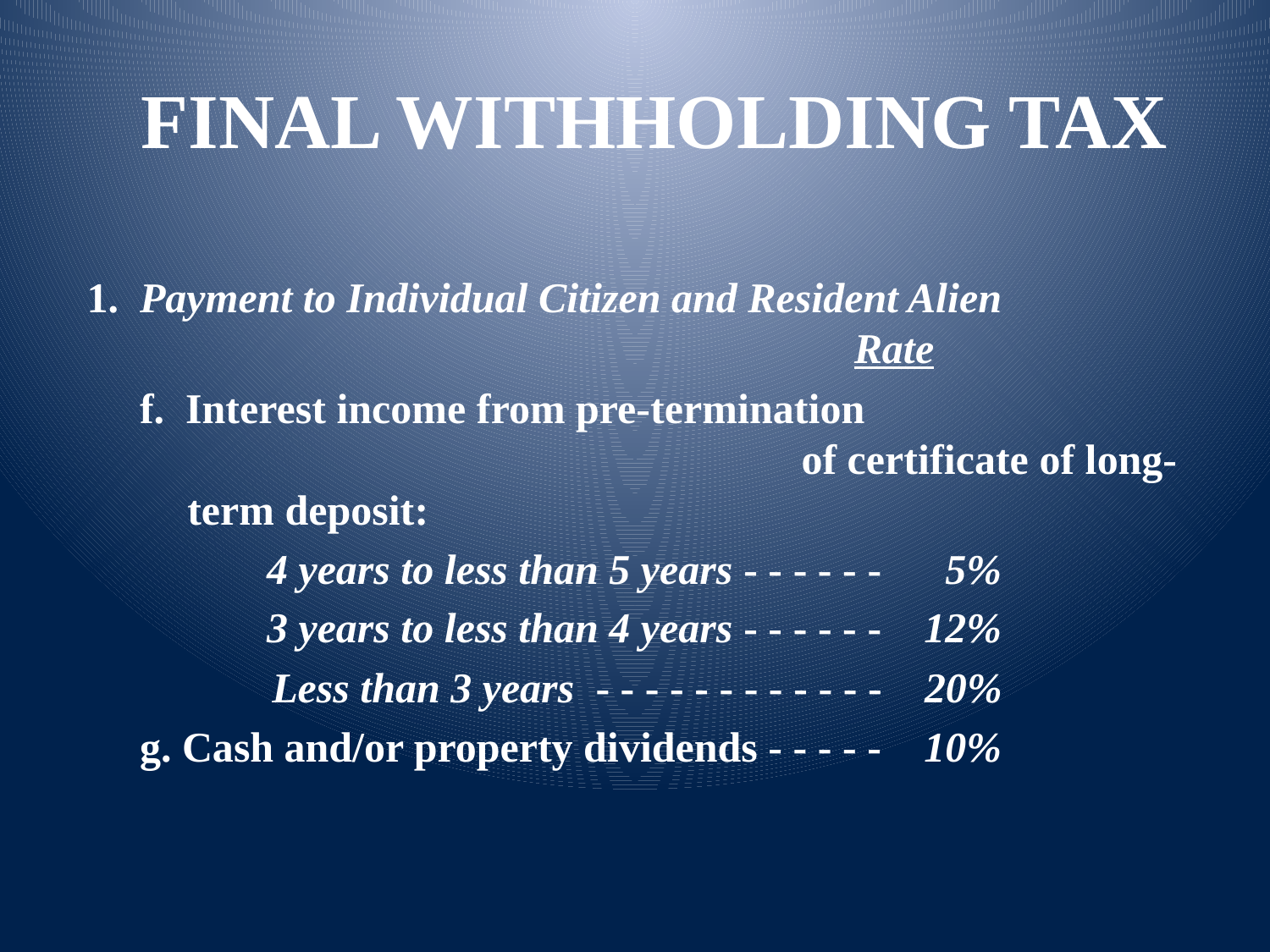

FINAL WITHHOLDING TAX
 1.  Payment to Individual Citizen and Resident Alien	 						         Rate
      f.  Interest income from pre-termination                                                                                          of certificate of long-term deposit:
                  4 years to less than 5 years - - - - - -      5%
                  3 years to less than 4 years - - - - - -    12%
	              Less than 3 years  - - - - - - - - - - - -    20%
      g. Cash and/or property dividends - - - - -    10%